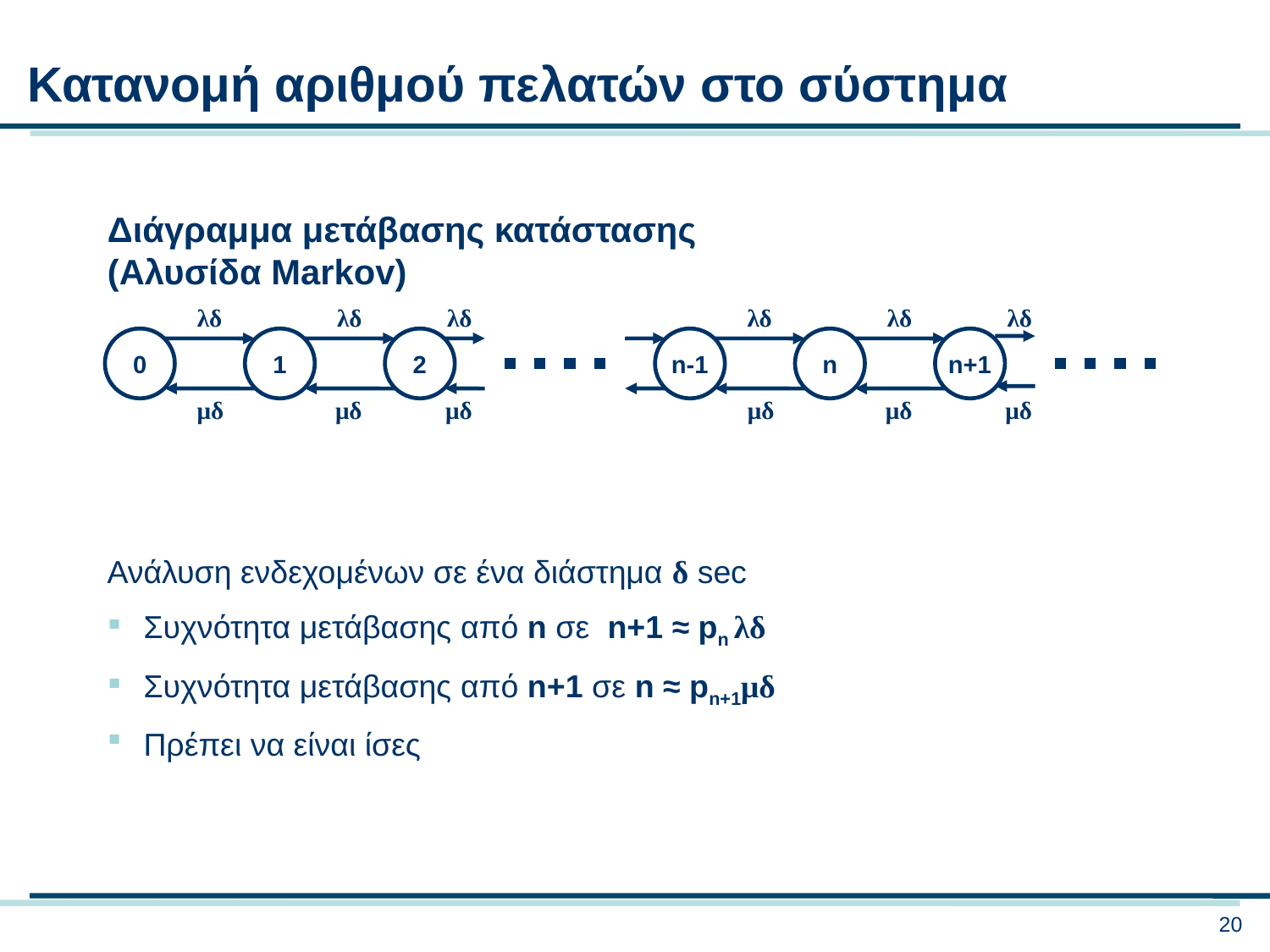

Κατανομή αριθμού πελατών στο σύστημα
Διάγραμμα μετάβασης κατάστασης (Αλυσίδα Markov)
λδ
λδ
λδ
λδ
λδ
λδ
0

1

2

n-1

n

n+1

μδ
μδ
μδ
μδ
μδ
μδ

Ανάλυση ενδεχομένων σε ένα διάστημα δ sec
Συχνότητα μετάβασης από n σε  n+1 ≈ pn λδ
Συχνότητα μετάβασης από n+1 σε n ≈ pn+1μδ
Πρέπει να είναι ίσες
20